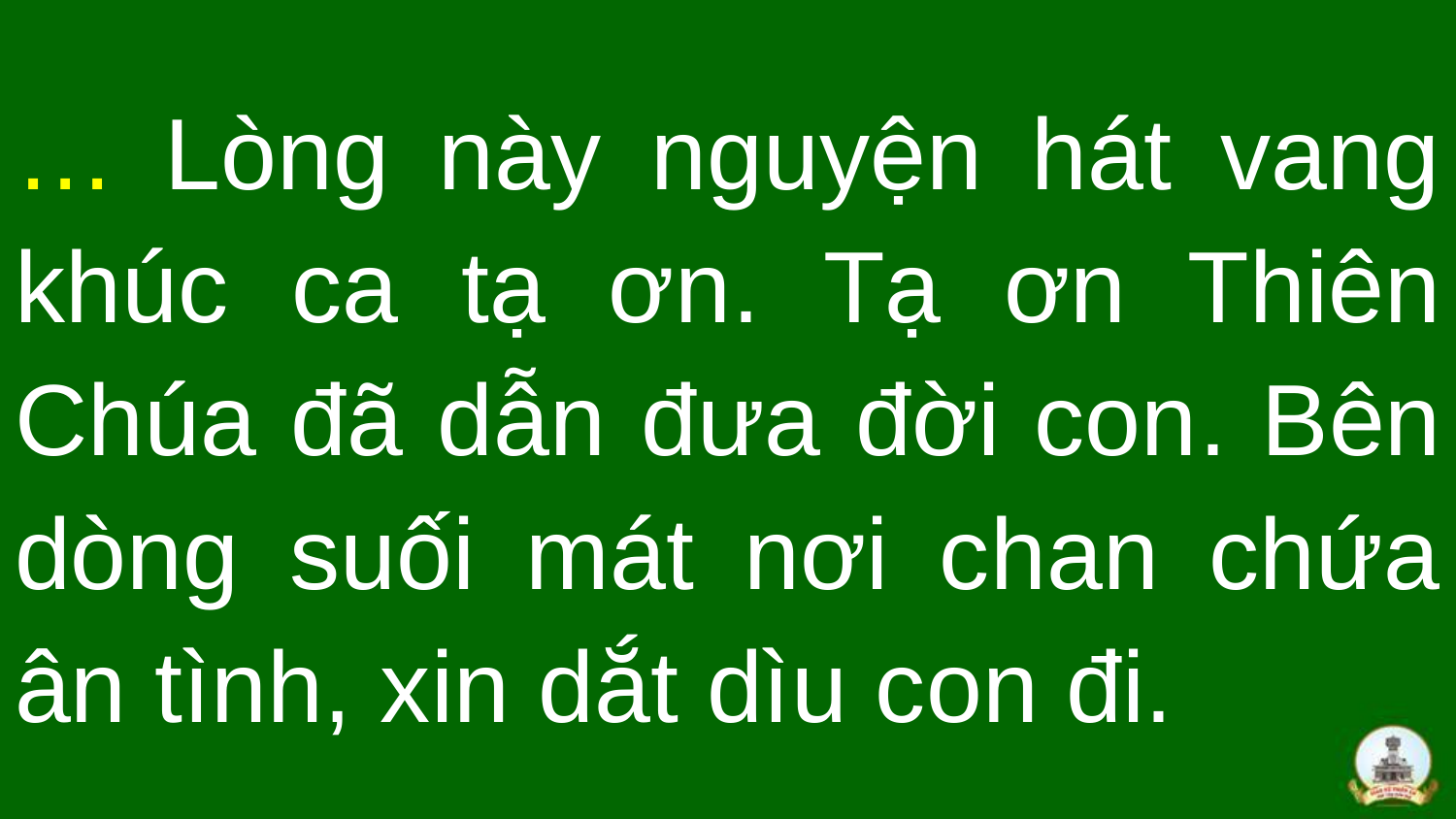

# … Lòng này nguyện hát vang khúc ca tạ ơn. Tạ ơn Thiên Chúa đã dẫn đưa đời con. Bên dòng suối mát nơi chan chứa ân tình, xin dắt dìu con đi.